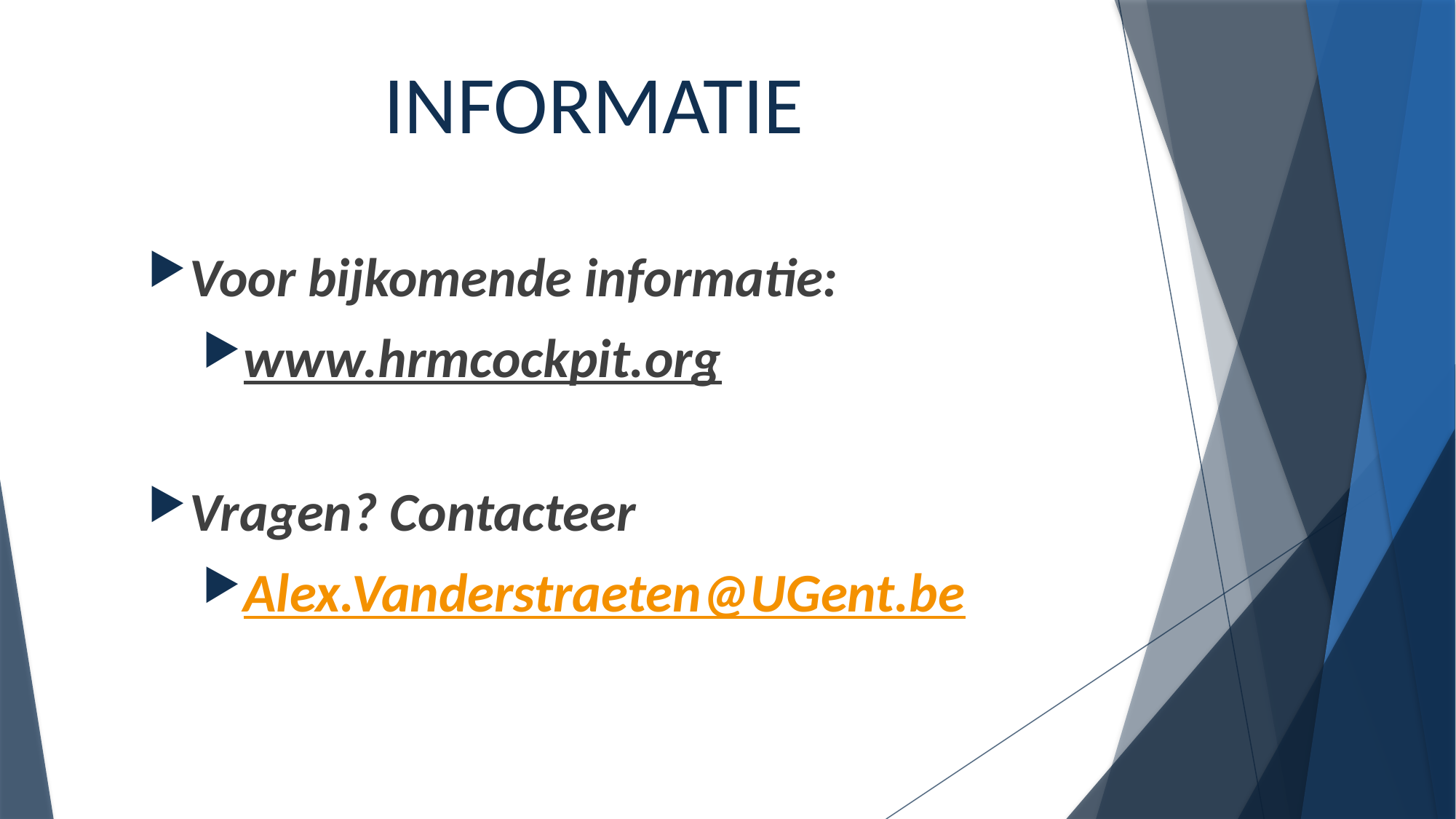

# INFORMATIE
Voor bijkomende informatie:
www.hrmcockpit.org

Vragen? Contacteer
Alex.Vanderstraeten@UGent.be